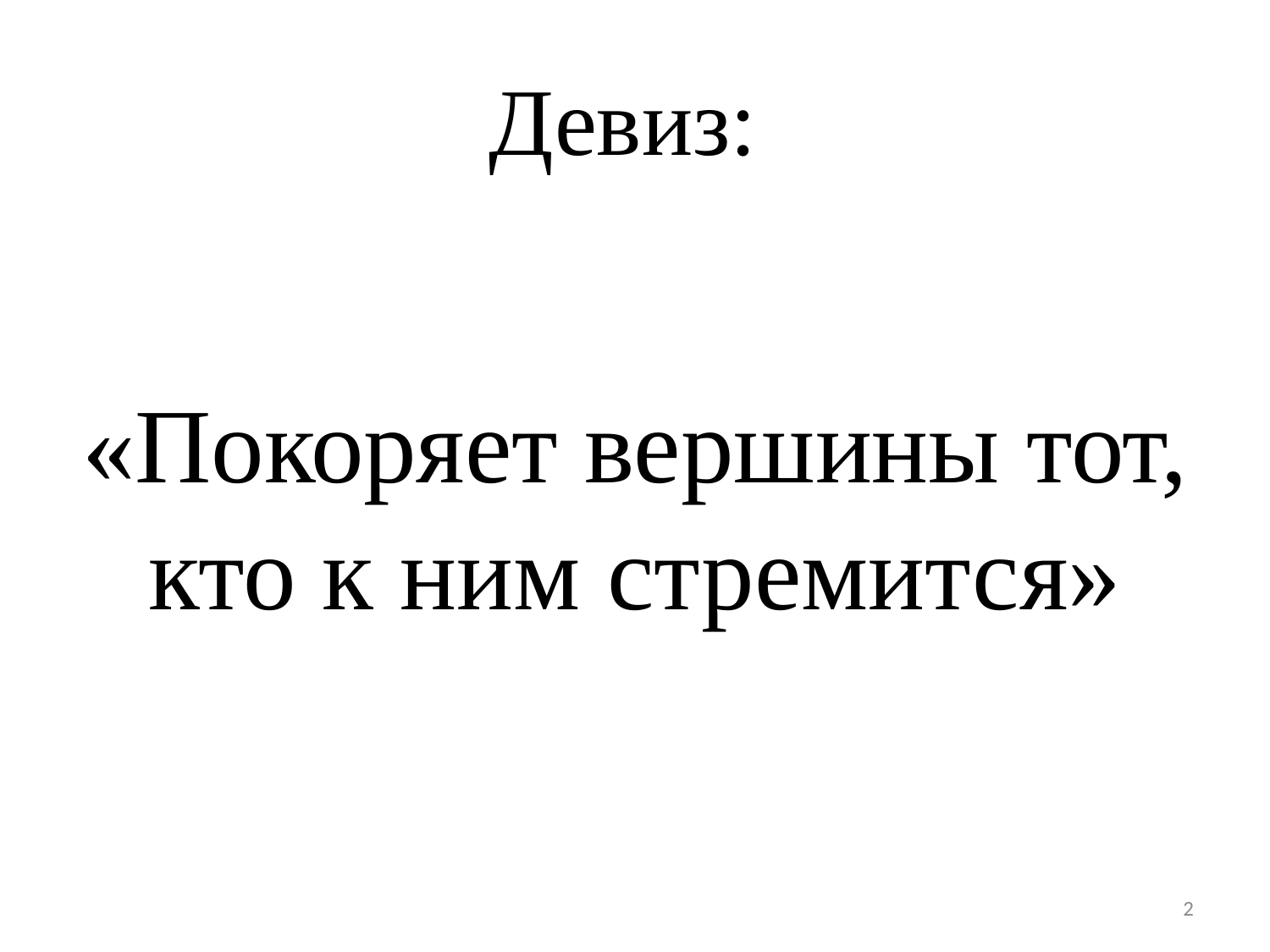

# Девиз:

«Покоряет вершины тот, кто к ним стремится»
2